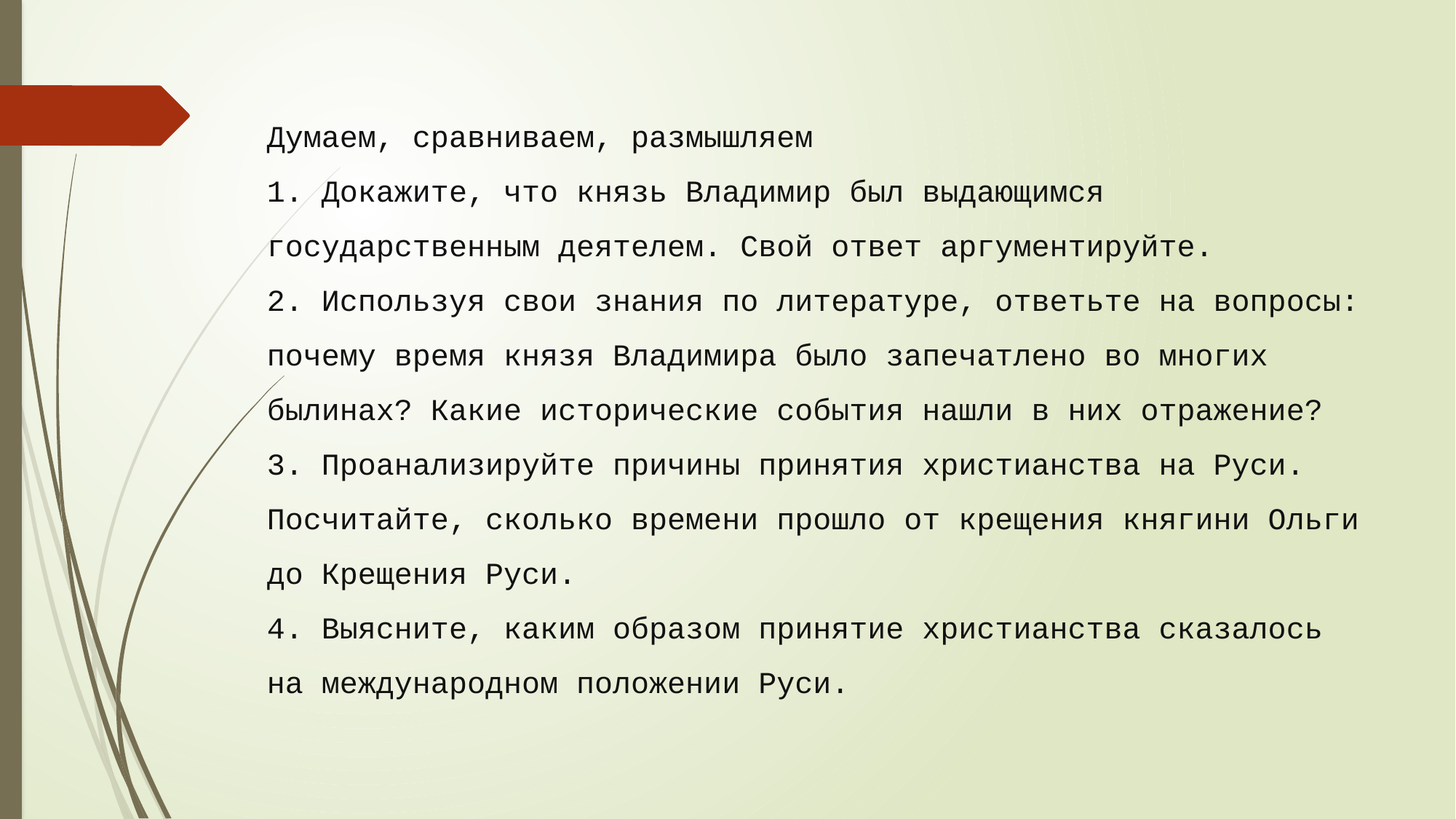

Думаем, сравниваем, размышляем
1. Докажите, что князь Владимир был выдающимся государственным деятелем. Свой ответ аргументируйте.
2. Используя свои знания по литературе, ответьте на вопросы: почему время князя Владимира было запечатлено во многих былинах? Какие исторические события нашли в них отражение?
3. Проанализируйте причины принятия христианства на Руси. Посчитайте, сколько времени прошло от крещения княгини Ольги до Крещения Руси.
4. Выясните, каким образом принятие христианства сказалось на международном положении Руси.